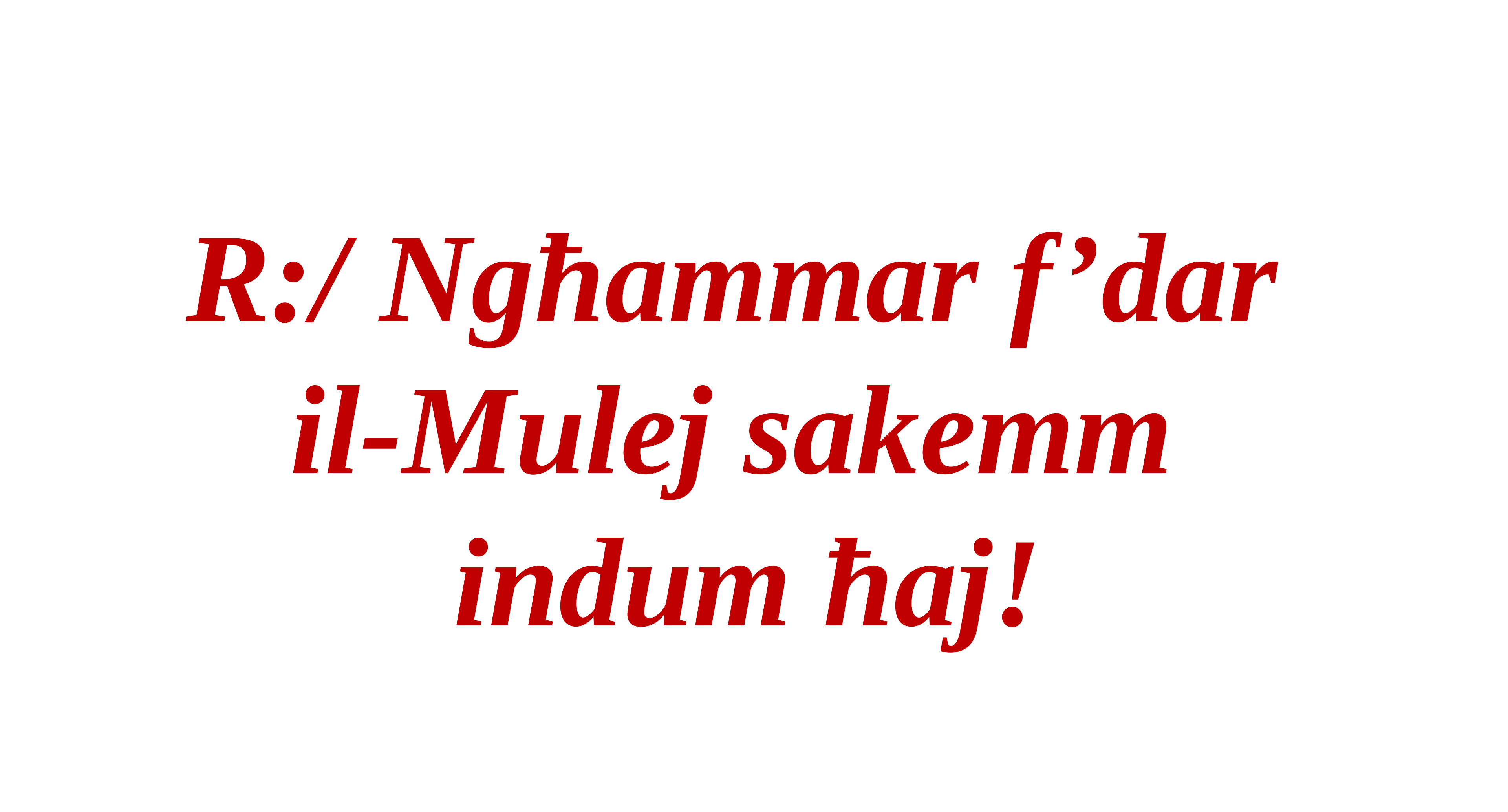

R:/ Ngħammar f’dar
il-Mulej sakemm
indum ħaj!